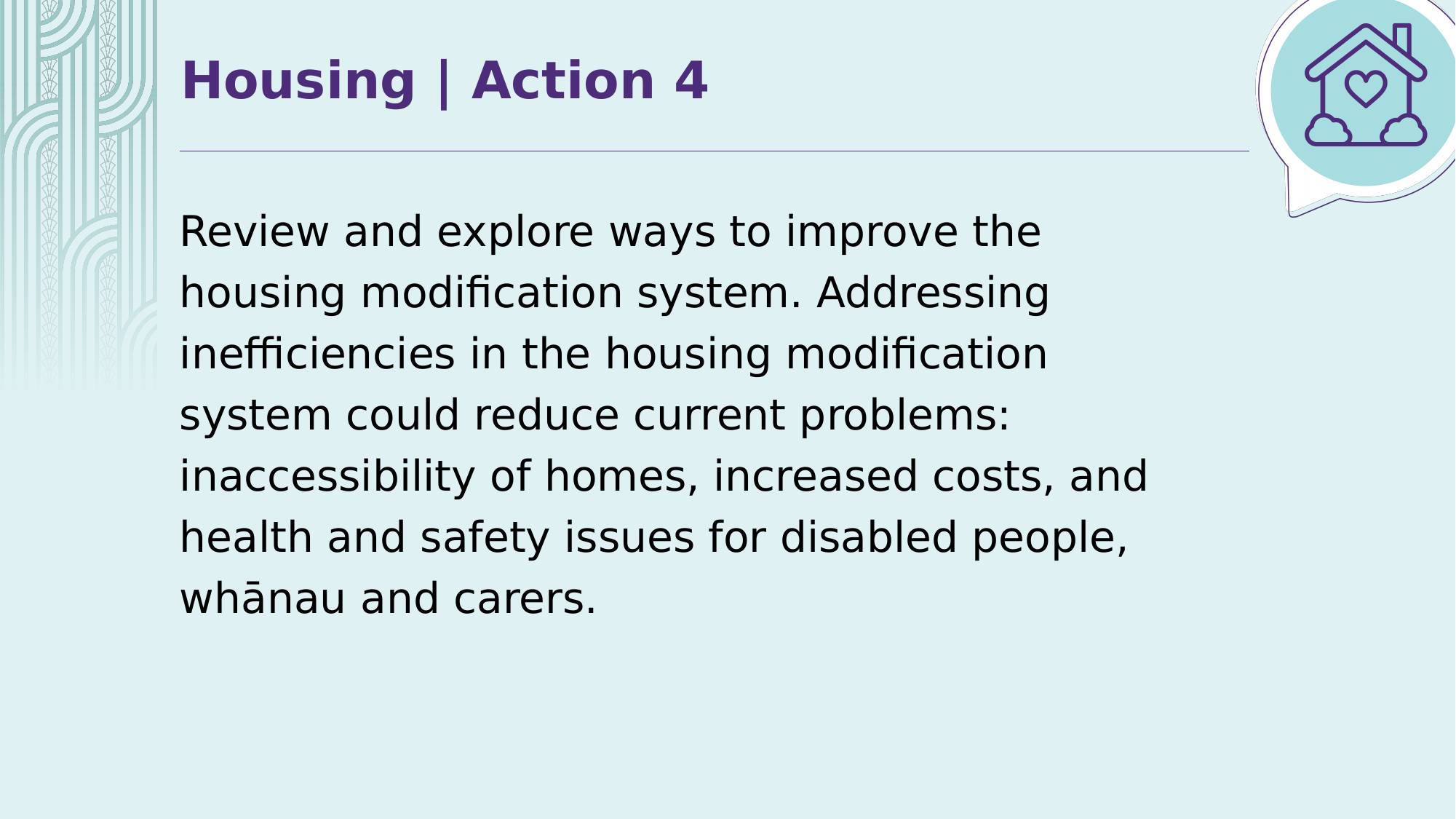

# Housing | Action 4
Review and explore ways to improve the housing modification system. Addressing inefficiencies in the housing modification system could reduce current problems: inaccessibility of homes, increased costs, and health and safety issues for disabled people, whānau and carers.